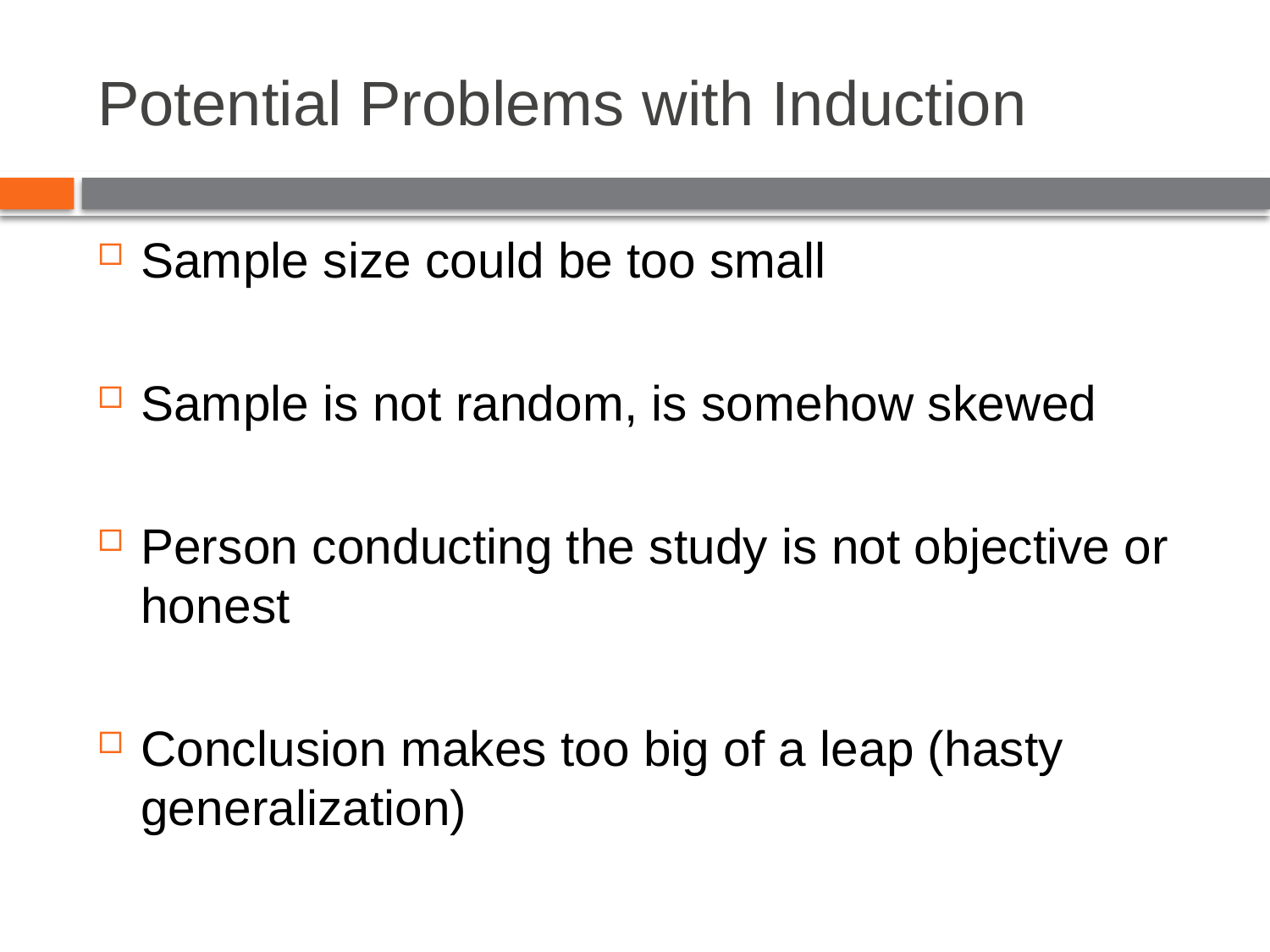

# Potential Problems with Induction
Sample size could be too small

Sample is not random, is somehow skewed

Person conducting the study is not objective or honest

Conclusion makes too big of a leap (hasty generalization)